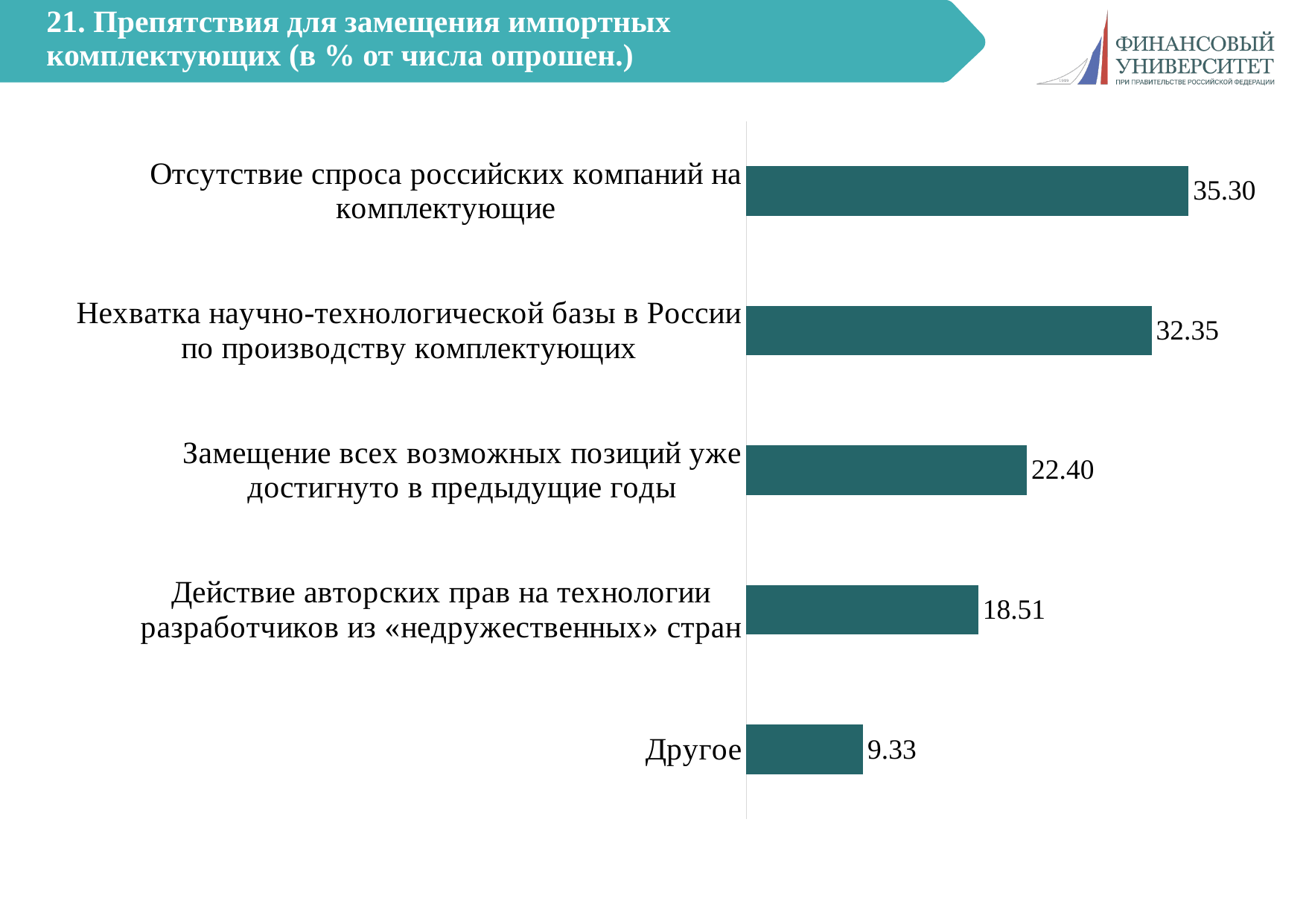

# 21. Препятствия для замещения импортных комплектующих (в % от числа опрошен.)

### Chart

| Category |  |
|---|---|
| Другое | 9.331259720062208 |
| Действие авторских прав на технологии разработчиков из «недружественных» стран | 18.506998444790046 |
| Замещение всех возможных позиций уже достигнуто в предыдущие годы | 22.3950233281493 |
| Нехватка научно-технологической базы в России по производству комплектующих | 32.34836702954899 |
| Отсутствие спроса российских компаний на комплектующие | 35.30326594090202 |